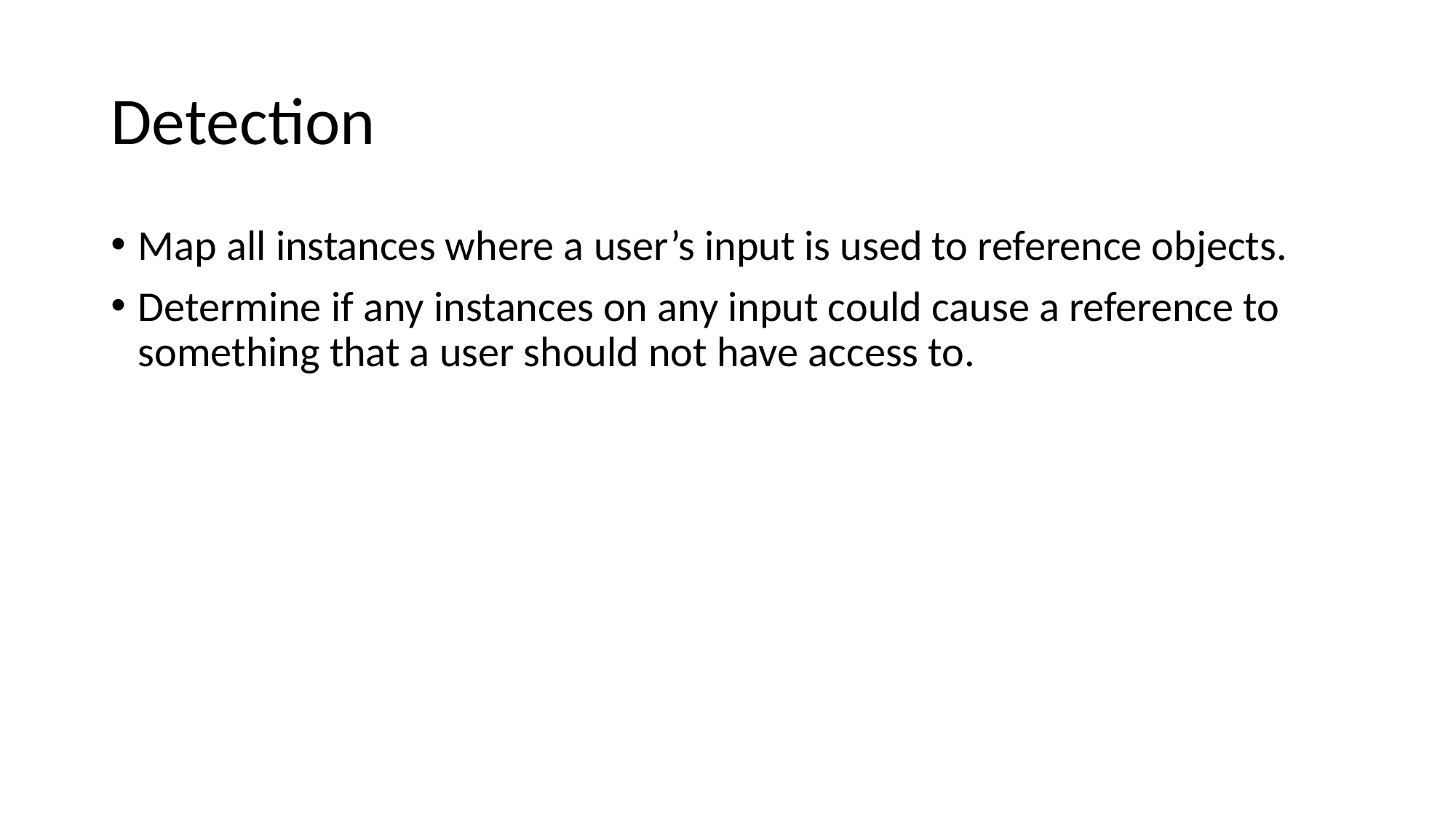

# Detection
Map all instances where a user’s input is used to reference objects.
Determine if any instances on any input could cause a reference to something that a user should not have access to.